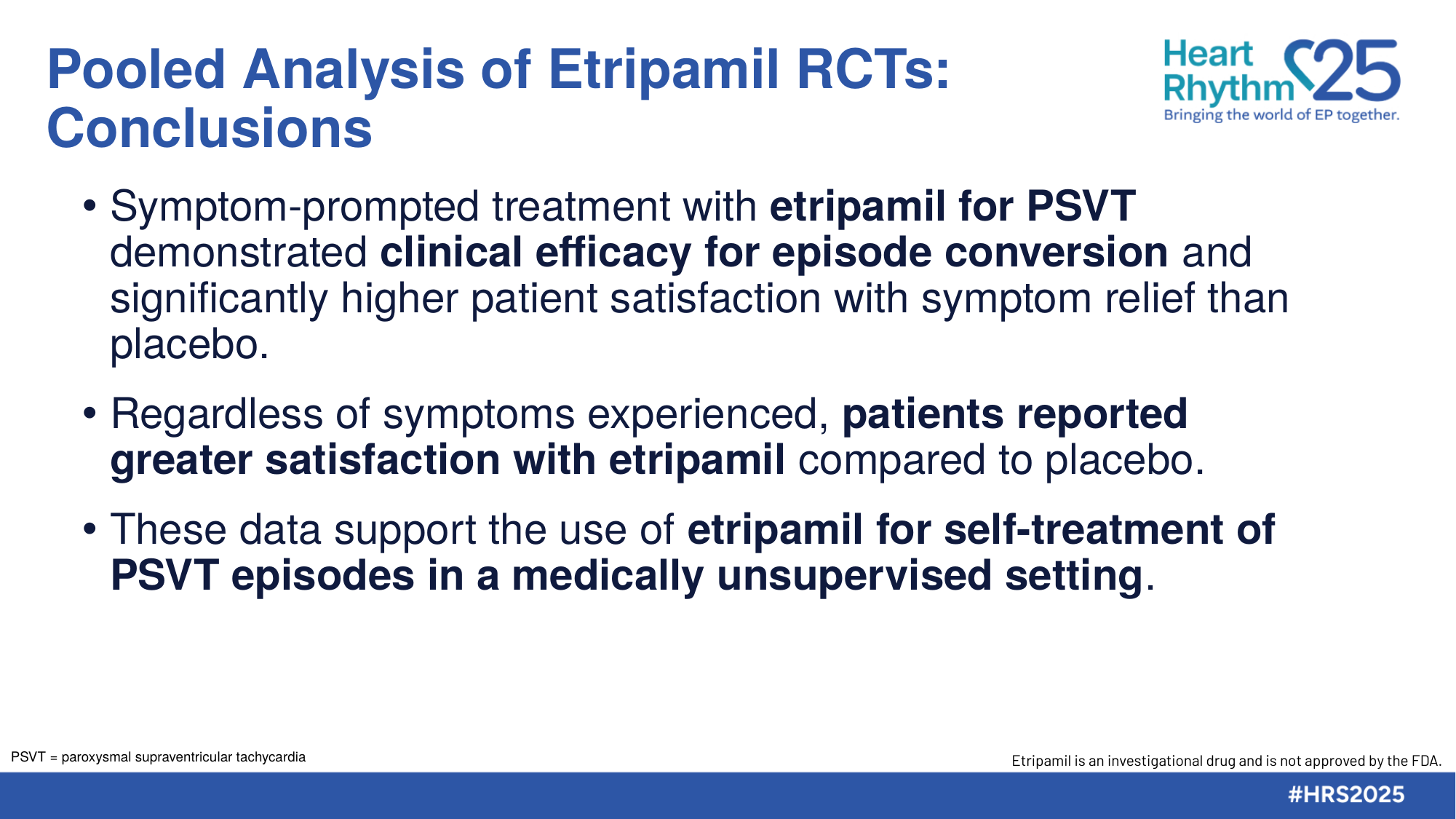

# Pooled Analysis of Etripamil RCTs: Conclusions
Symptom-prompted treatment with etripamil for PSVT demonstrated clinical efficacy for episode conversion and significantly higher patient satisfaction with symptom relief than placebo.
Regardless of symptoms experienced, patients reported greater satisfaction with etripamil compared to placebo.
These data support the use of etripamil for self-treatment of PSVT episodes in a medically unsupervised setting.
PSVT = paroxysmal supraventricular tachycardia